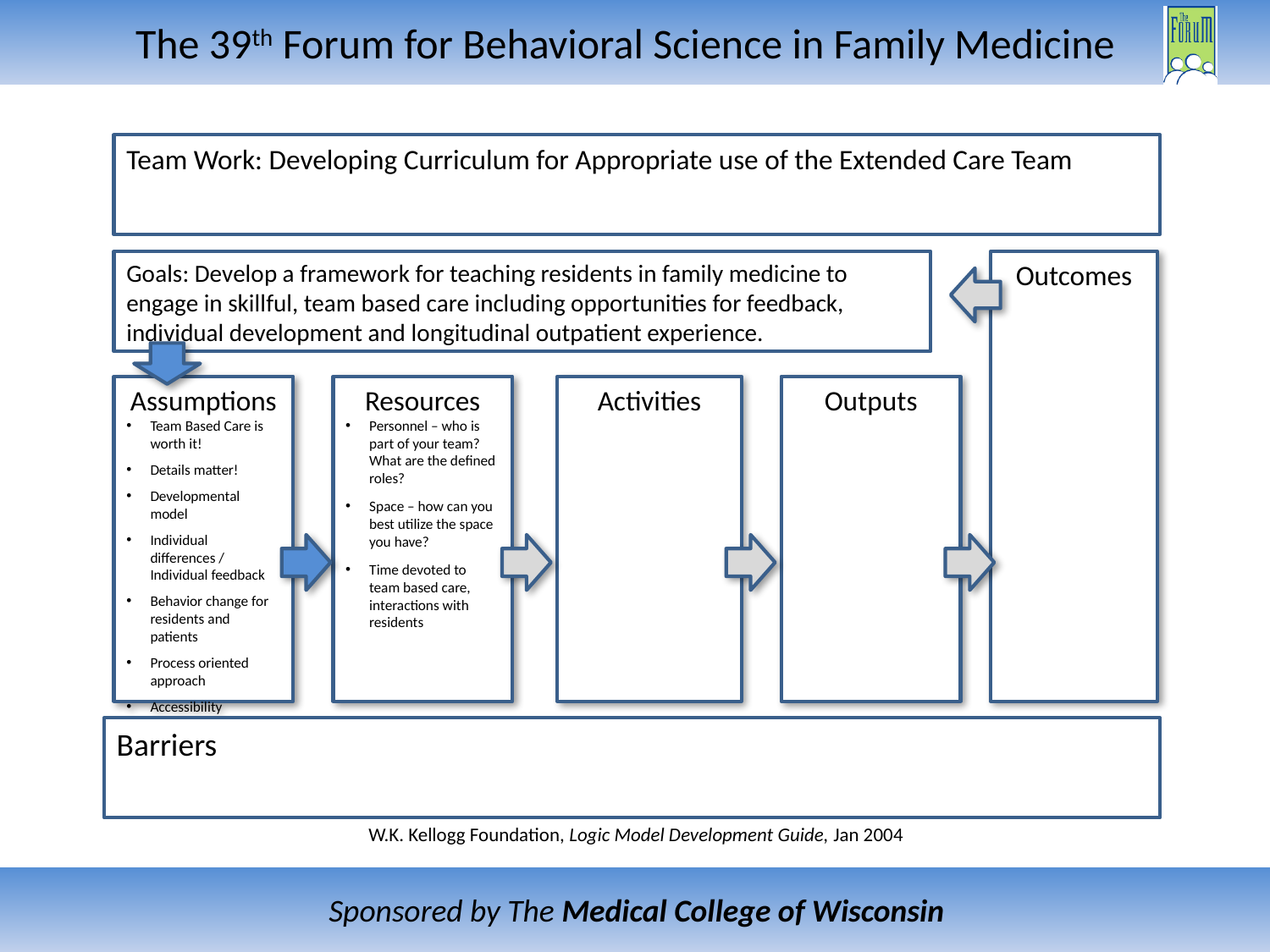

Team Work: Developing Curriculum for Appropriate use of the Extended Care Team
Goals: Develop a framework for teaching residents in family medicine to engage in skillful, team based care including opportunities for feedback, individual development and longitudinal outpatient experience.
Outcomes

Assumptions
Team Based Care is worth it!
Details matter!
Developmental model
Individual differences / Individual feedback
Behavior change for residents and patients
Process oriented approach
Accessibility
Resources
Personnel – who is part of your team? What are the defined roles?
Space – how can you best utilize the space you have?
Time devoted to team based care, interactions with residents

Activities
Outputs

Barriers
W.K. Kellogg Foundation, Logic Model Development Guide, Jan 2004